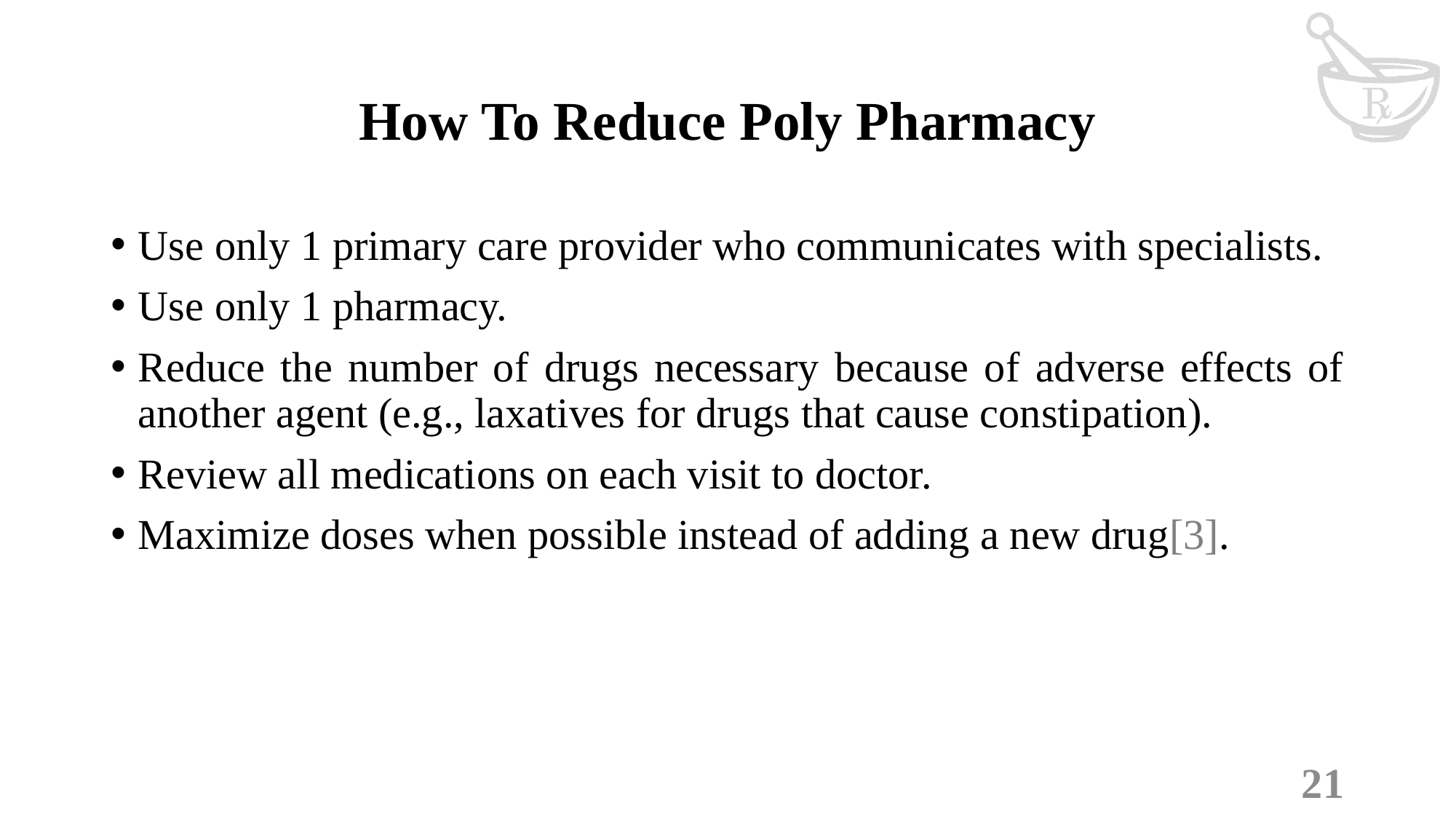

# How To Reduce Poly Pharmacy
Use only 1 primary care provider who communicates with specialists.
Use only 1 pharmacy.
Reduce the number of drugs necessary because of adverse effects of another agent (e.g., laxatives for drugs that cause constipation).
Review all medications on each visit to doctor.
Maximize doses when possible instead of adding a new drug[3].

21